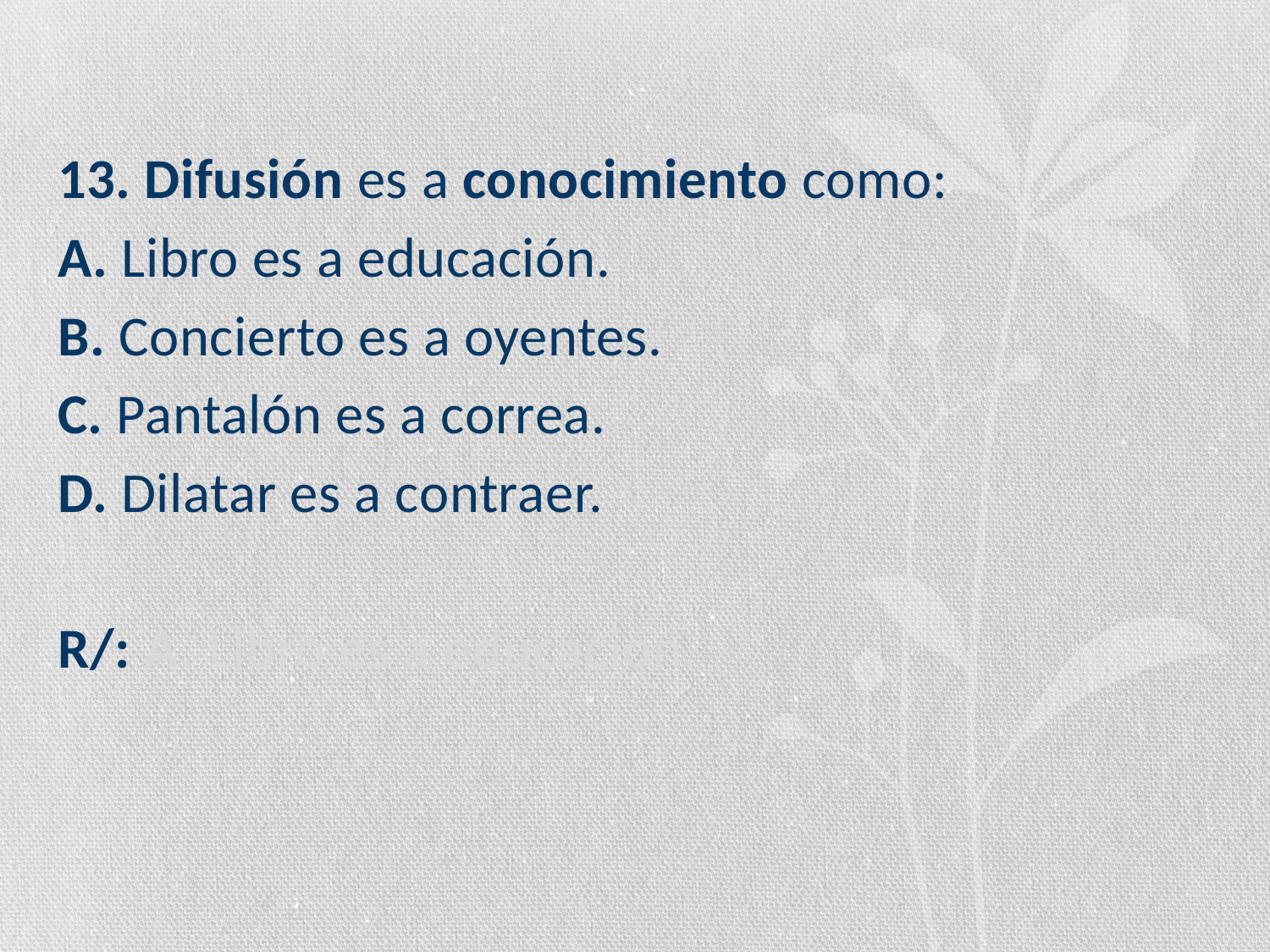

13. Difusión es a conocimiento como:
A. Libro es a educación.
B. Concierto es a oyentes.
C. Pantalón es a correa.
D. Dilatar es a contraer.

R/: A. Libro es a educación.